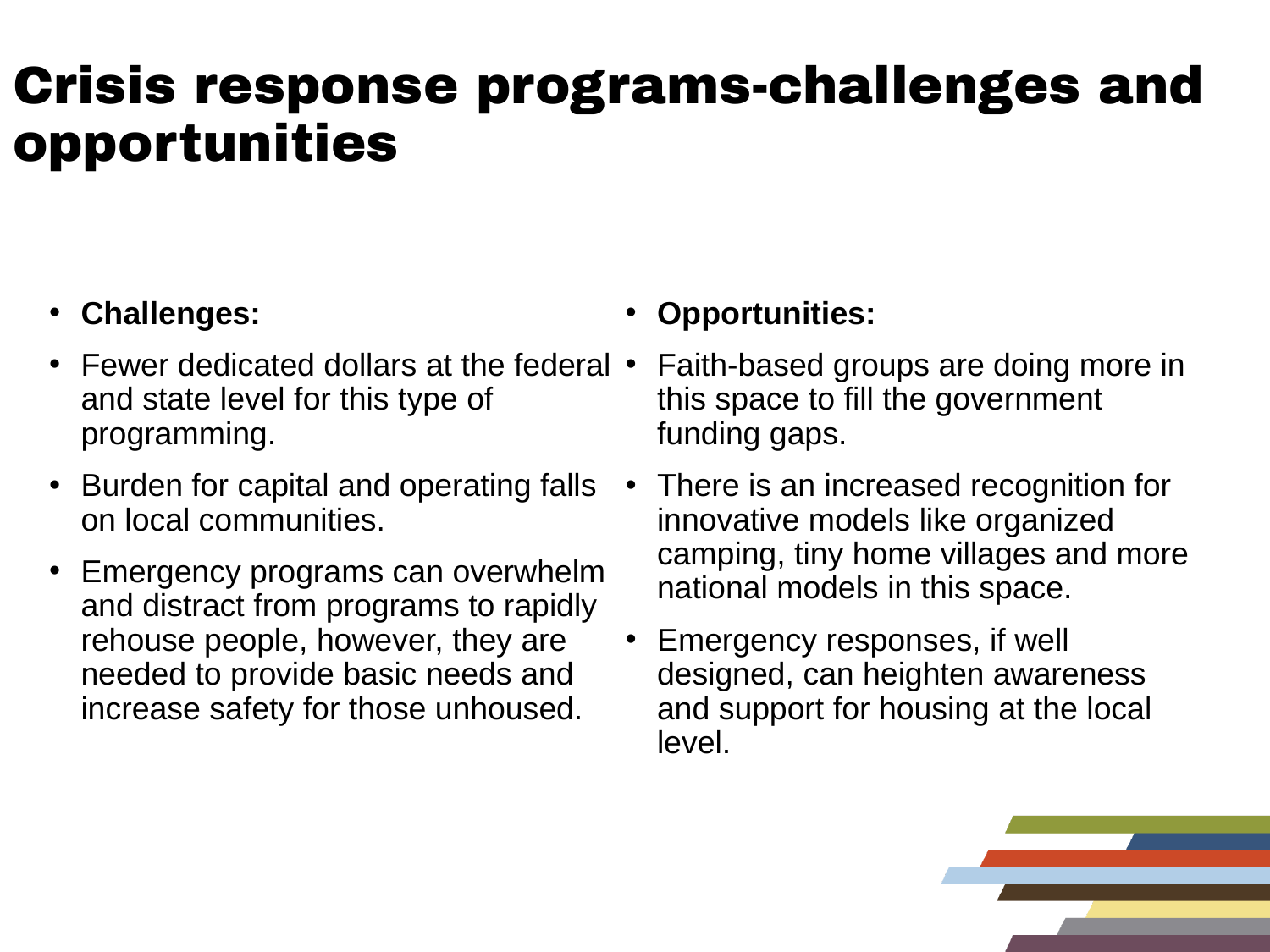

# Crisis response programs-challenges and opportunities
Challenges:
Fewer dedicated dollars at the federal and state level for this type of programming.
Burden for capital and operating falls on local communities.
Emergency programs can overwhelm and distract from programs to rapidly rehouse people, however, they are needed to provide basic needs and increase safety for those unhoused.

Opportunities:
Faith-based groups are doing more in this space to fill the government funding gaps.
There is an increased recognition for innovative models like organized camping, tiny home villages and more national models in this space.
Emergency responses, if well designed, can heighten awareness and support for housing at the local level.